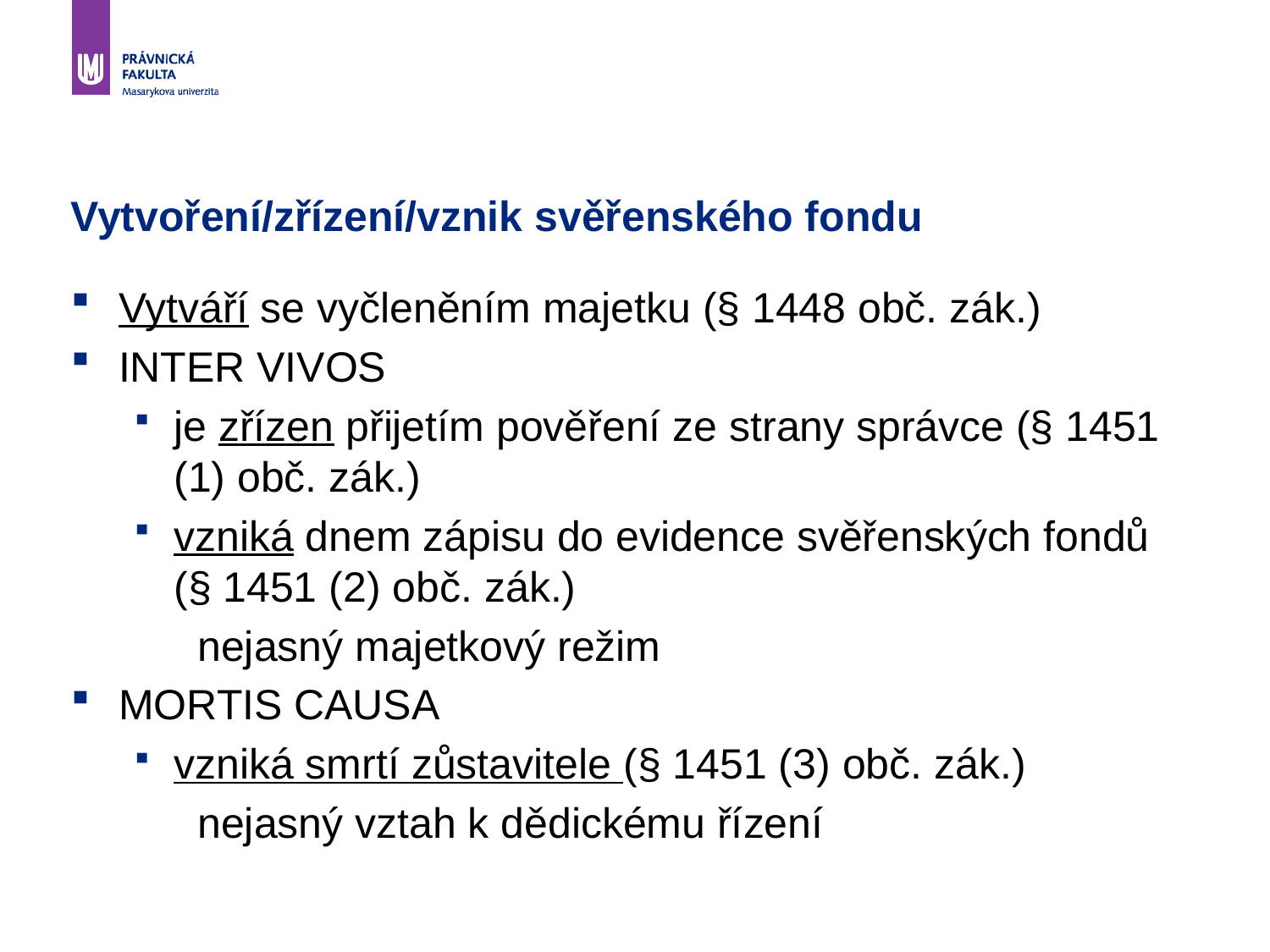

# Vytvoření/zřízení/vznik svěřenského fondu
Vytváří se vyčleněním majetku (§ 1448 obč. zák.)
INTER VIVOS
je zřízen přijetím pověření ze strany správce (§ 1451 (1) obč. zák.)
vzniká dnem zápisu do evidence svěřenských fondů (§ 1451 (2) obč. zák.)
nejasný majetkový režim
MORTIS CAUSA
vzniká smrtí zůstavitele (§ 1451 (3) obč. zák.)
nejasný vztah k dědickému řízení